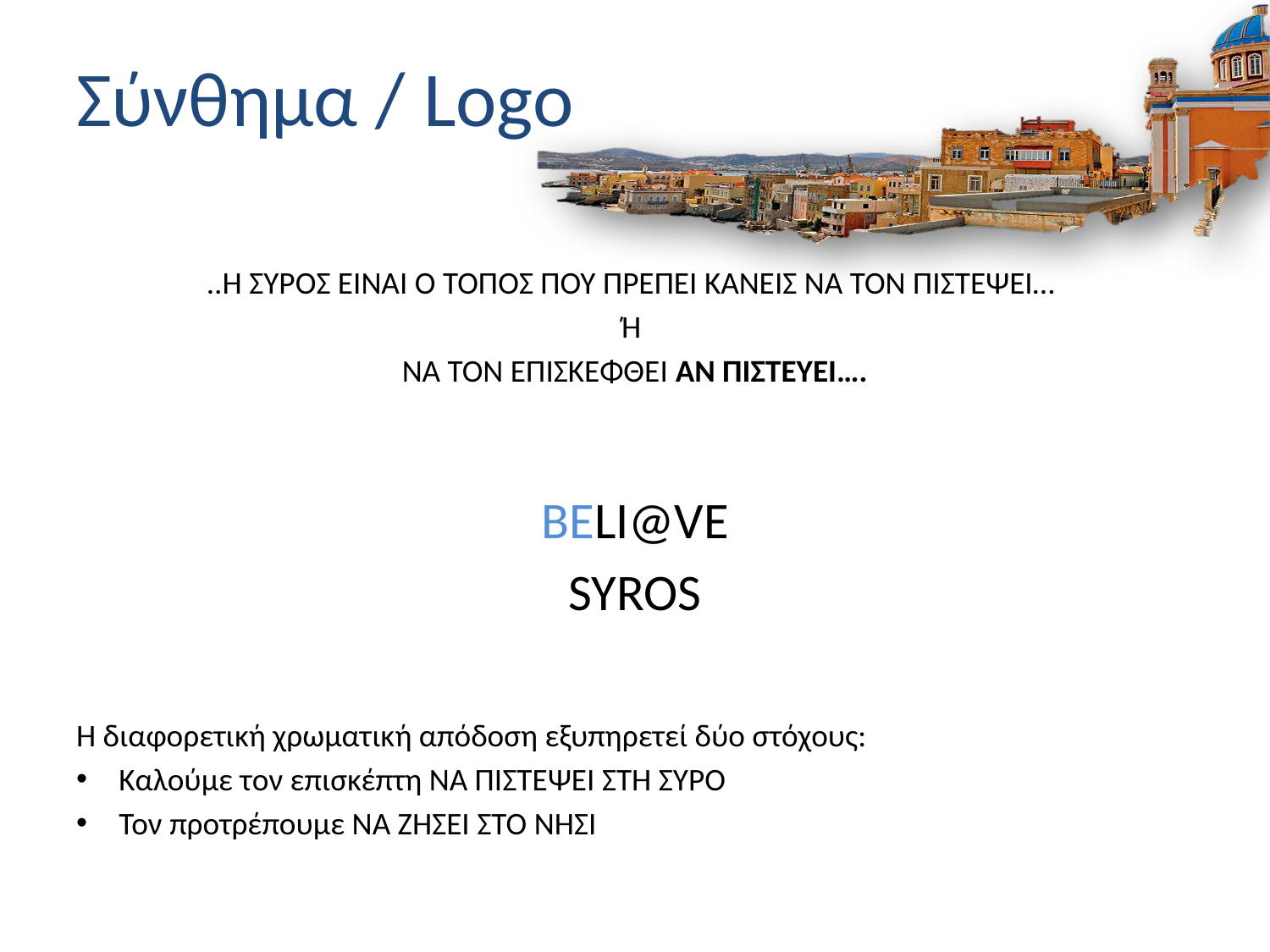

# Σύνθημα / Logo
..Η ΣΥΡΟΣ ΕΙΝΑΙ Ο ΤΟΠΟΣ ΠΟΥ ΠΡΕΠΕΙ ΚΑΝΕΙΣ ΝΑ ΤΟΝ ΠΙΣΤΕΨΕΙ…
Ή
ΝΑ ΤΟΝ ΕΠΙΣΚΕΦΘΕΙ ΑΝ ΠΙΣΤΕΥΕΙ….

BELI@VE
SYROS

Η διαφορετική χρωματική απόδοση εξυπηρετεί δύο στόχους:
Καλούμε τον επισκέπτη ΝΑ ΠΙΣΤΕΨΕΙ ΣΤΗ ΣΥΡΟ
Τον προτρέπουμε ΝΑ ΖΗΣΕΙ ΣΤΟ ΝΗΣΙ